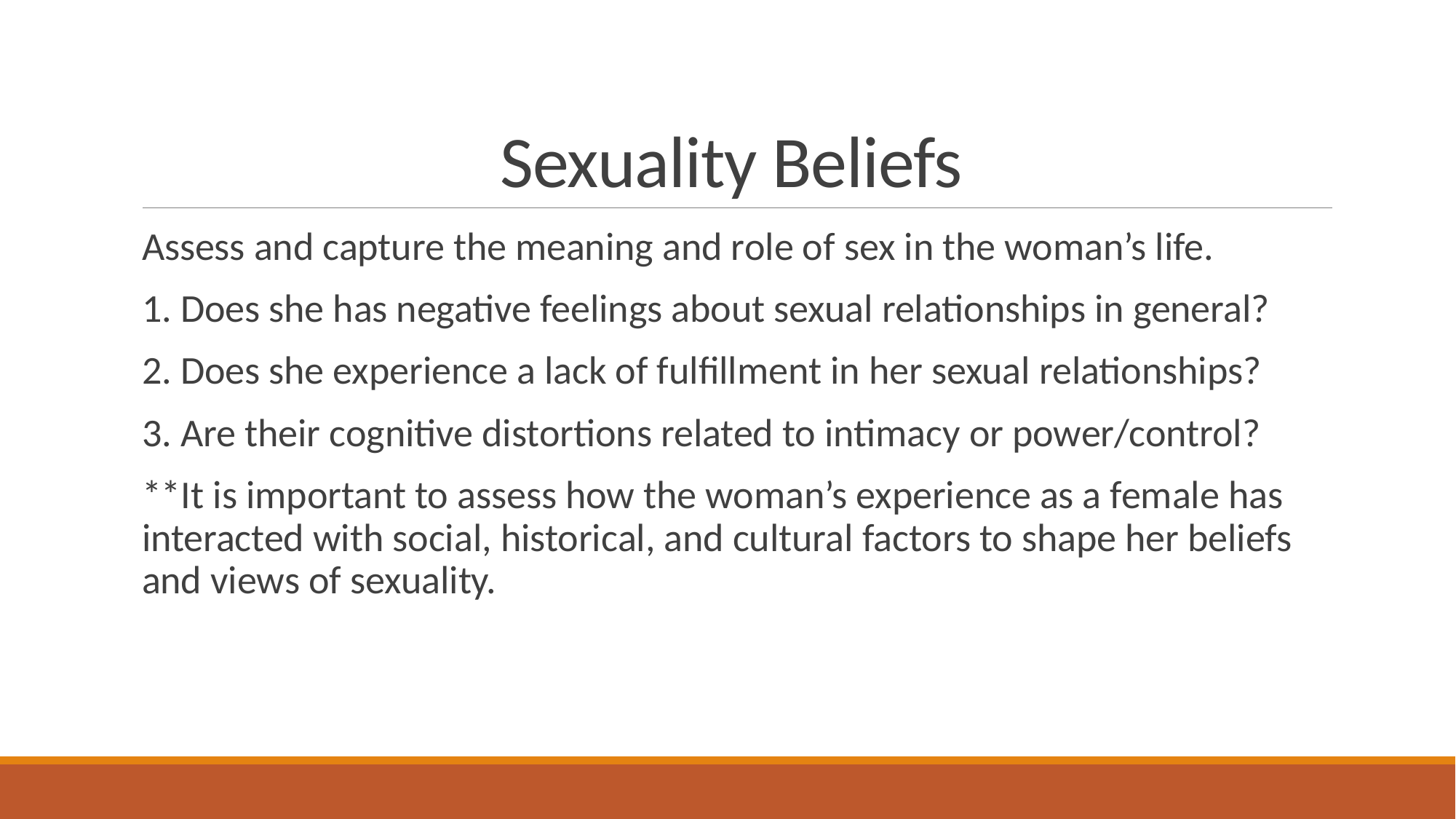

# Sexuality Beliefs
Assess and capture the meaning and role of sex in the woman’s life.
1. Does she has negative feelings about sexual relationships in general?
2. Does she experience a lack of fulfillment in her sexual relationships?
3. Are their cognitive distortions related to intimacy or power/control?
**It is important to assess how the woman’s experience as a female has interacted with social, historical, and cultural factors to shape her beliefs and views of sexuality.